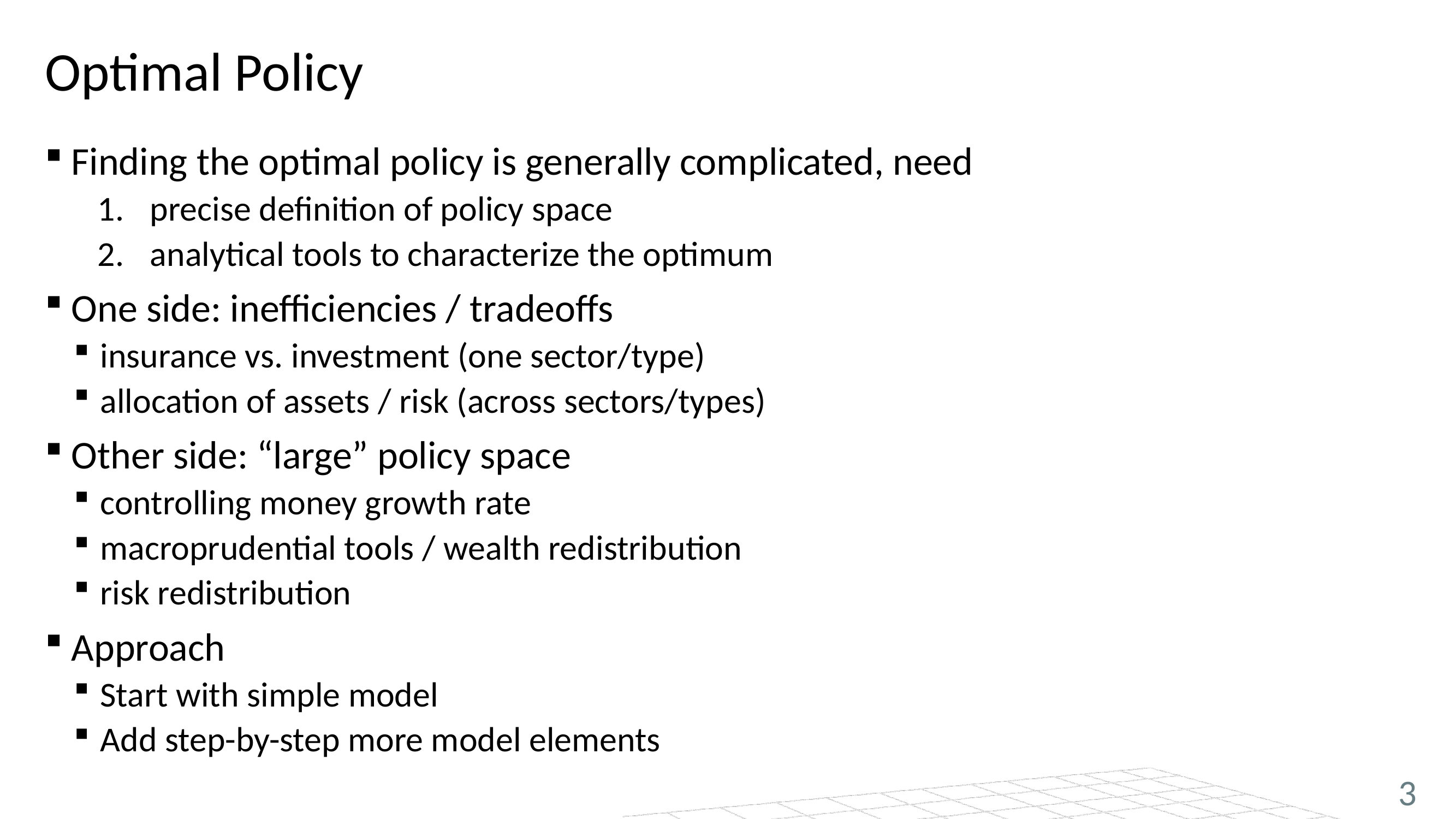

# Optimal Policy
Finding the optimal policy is generally complicated, need
precise definition of policy space
analytical tools to characterize the optimum
One side: inefficiencies / tradeoffs
insurance vs. investment (one sector/type)
allocation of assets / risk (across sectors/types)
Other side: “large” policy space
controlling money growth rate
macroprudential tools / wealth redistribution
risk redistribution
Approach
Start with simple model
Add step-by-step more model elements
3